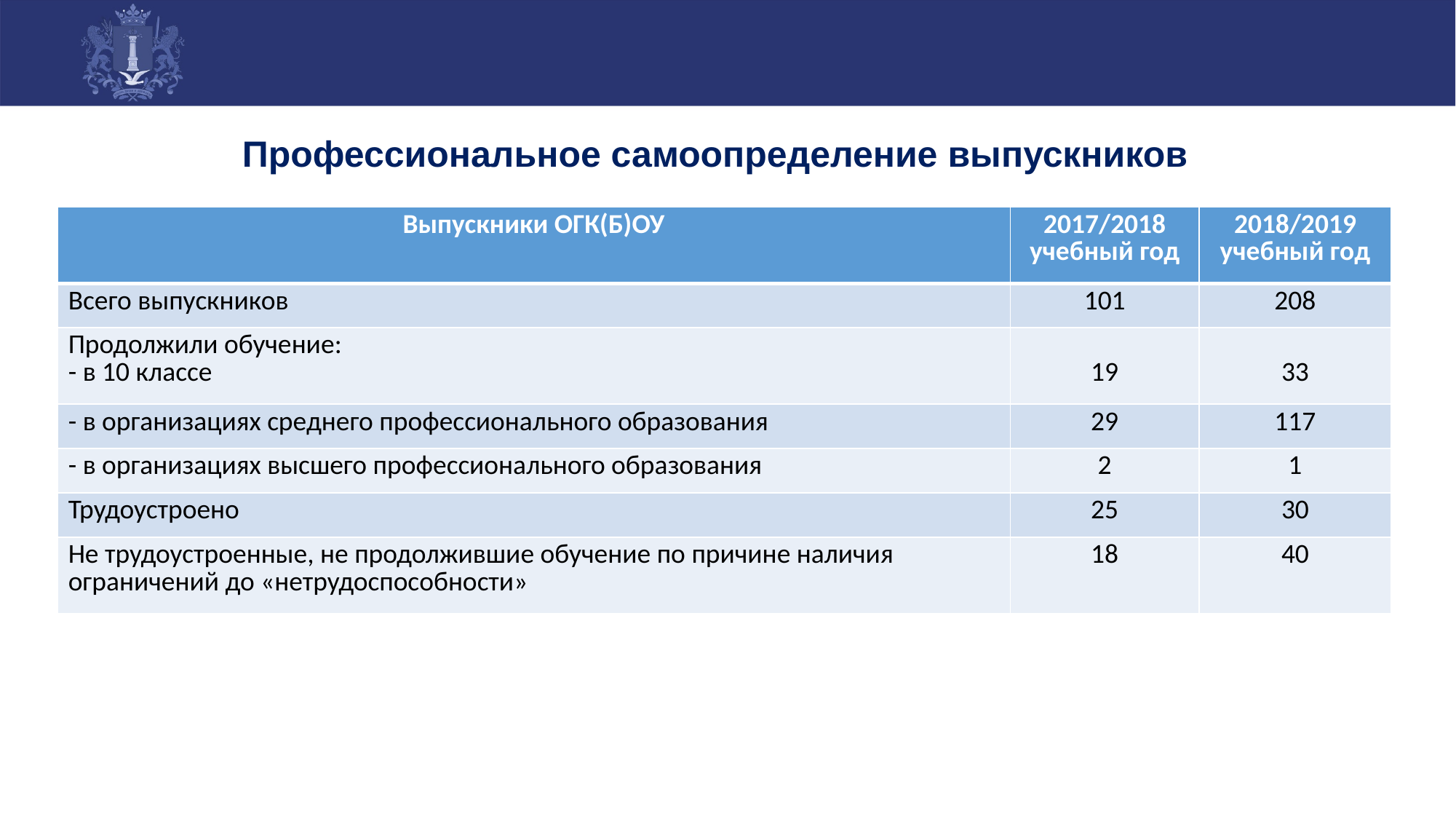

Профессиональное самоопределение выпускников

| Выпускники ОГК(Б)ОУ | 2017/2018 учебный год | 2018/2019 учебный год |
| --- | --- | --- |
| Всего выпускников | 101 | 208 |
| Продолжили обучение: - в 10 классе | 19 | 33 |
| - в организациях среднего профессионального образования | 29 | 117 |
| - в организациях высшего профессионального образования | 2 | 1 |
| Трудоустроено | 25 | 30 |
| Не трудоустроенные, не продолжившие обучение по причине наличия ограничений до «нетрудоспособности» | 18 | 40 |